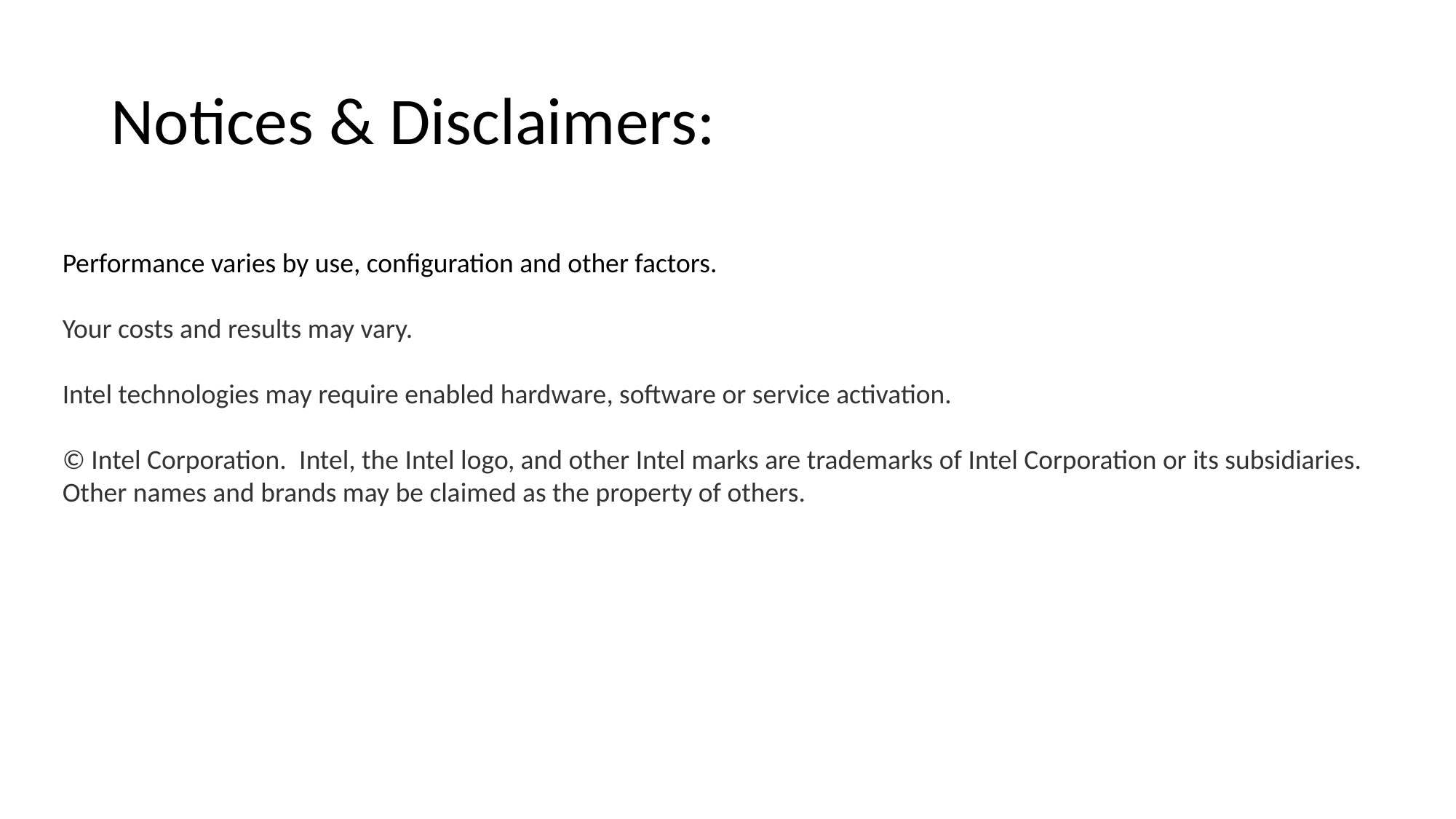

# Notices & Disclaimers:
Performance varies by use, configuration and other factors.
Your costs and results may vary. 
Intel technologies may require enabled hardware, software or service activation.
© Intel Corporation.  Intel, the Intel logo, and other Intel marks are trademarks of Intel Corporation or its subsidiaries.  Other names and brands may be claimed as the property of others.